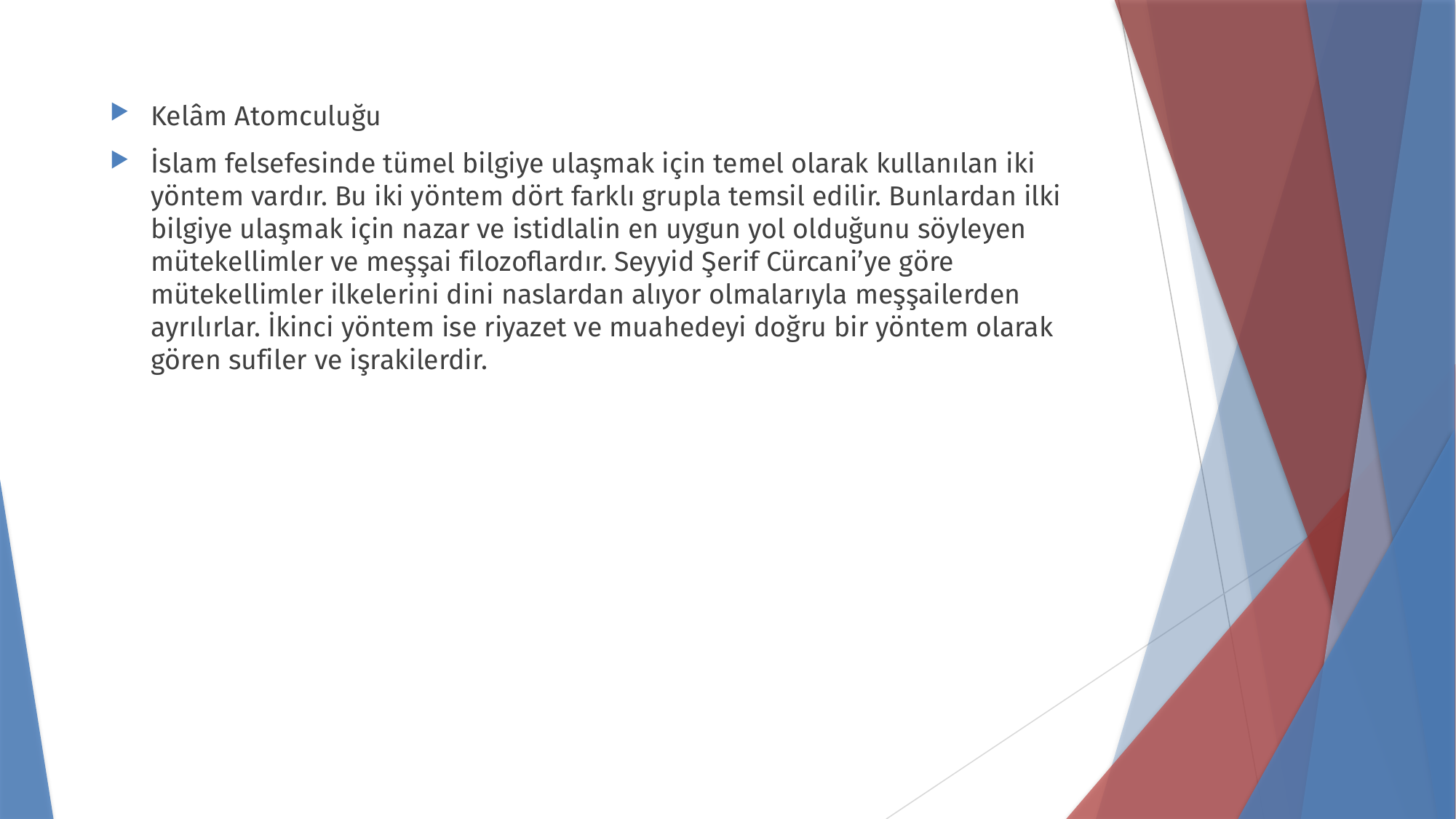

Kelâm Atomculuğu
İslam felsefesinde tümel bilgiye ulaşmak için temel olarak kullanılan iki yöntem vardır. Bu iki yöntem dört farklı grupla temsil edilir. Bunlardan ilki bilgiye ulaşmak için nazar ve istidlalin en uygun yol olduğunu söyleyen mütekellimler ve meşşai filozoflardır. Seyyid Şerif Cürcani’ye göre mütekellimler ilkelerini dini naslardan alıyor olmalarıyla meşşailerden ayrılırlar. İkinci yöntem ise riyazet ve muahedeyi doğru bir yöntem olarak gören sufiler ve işrakilerdir.